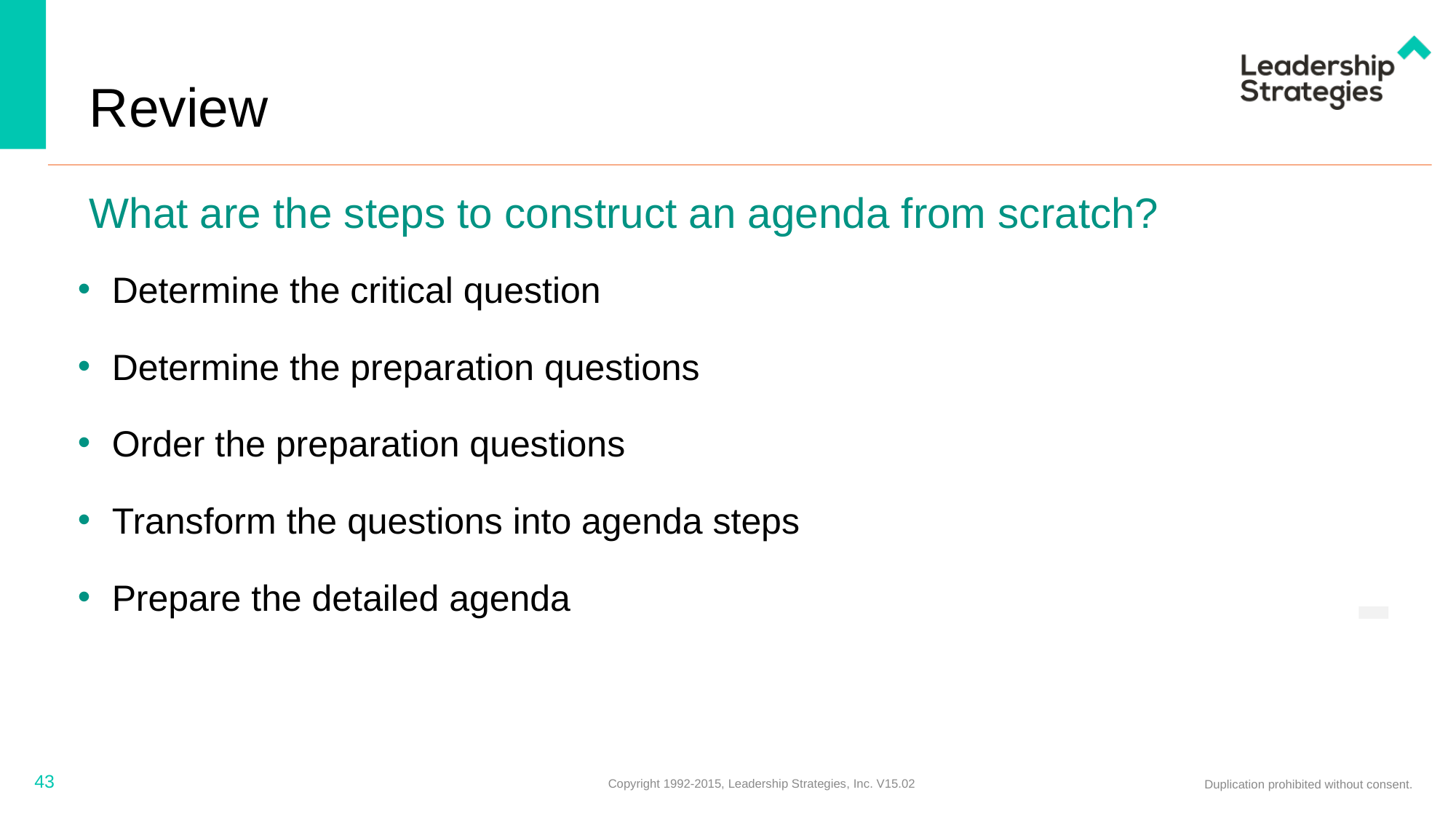

# Review
What are the steps to construct an agenda from scratch?
Determine the critical question
Determine the preparation questions
Order the preparation questions
Transform the questions into agenda steps
Prepare the detailed agenda

43
Copyright 1992-2015, Leadership Strategies, Inc. V15.02